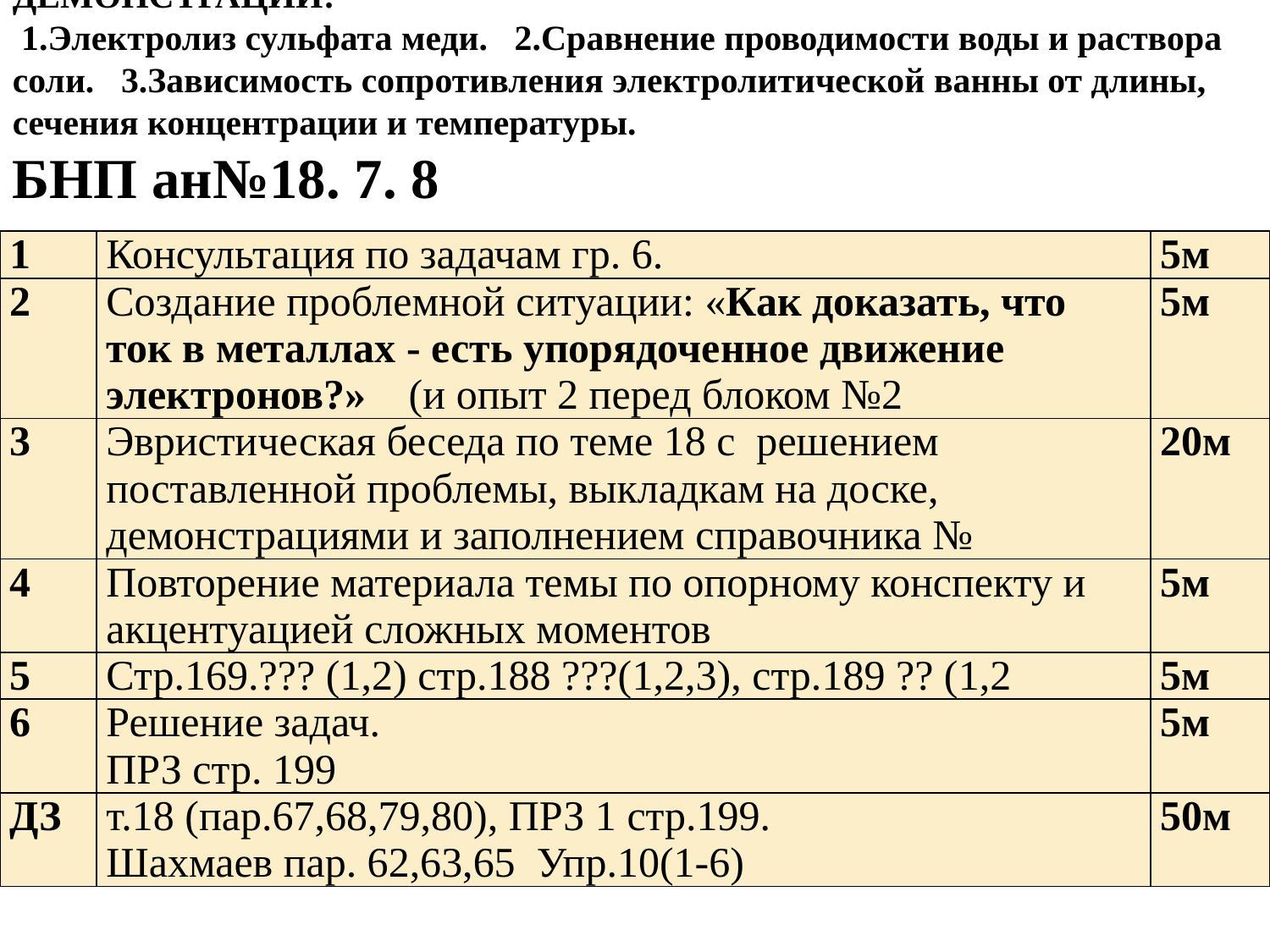

ДЕМОНСТРАЦИИ:
 1.Электролиз сульфата меди.   2.Сравнение проводимости воды и раствора соли.   3.Зависимость сопротивления электролитической ванны от длины, сечения концентрации и температуры.
БНП ан№18. 7. 8
| 1 | Консультация по задачам гр. 6. | 5м |
| --- | --- | --- |
| 2 | Создание проблемной ситуации: «Как доказать, что ток в металлах - есть упорядоченное движение электронов?» (и опыт 2 перед блоком №2 | 5м |
| 3 | Эвристическая беседа по теме 18 с решением поставленной проблемы, выкладкам на доске, демонстрациями и заполнением справочника № | 20м |
| 4 | Повторение материала темы по опорному конспекту и акцентуацией сложных моментов | 5м |
| 5 | Стр.169.??? (1,2) стр.188 ???(1,2,3), стр.189 ?? (1,2 | 5м |
| 6 | Решение задач. ПРЗ стр. 199 | 5м |
| ДЗ | т.18 (пар.67,68,79,80), ПРЗ 1 стр.199. Шахмаев пар. 62,63,65 Упр.10(1-6) | 50м |